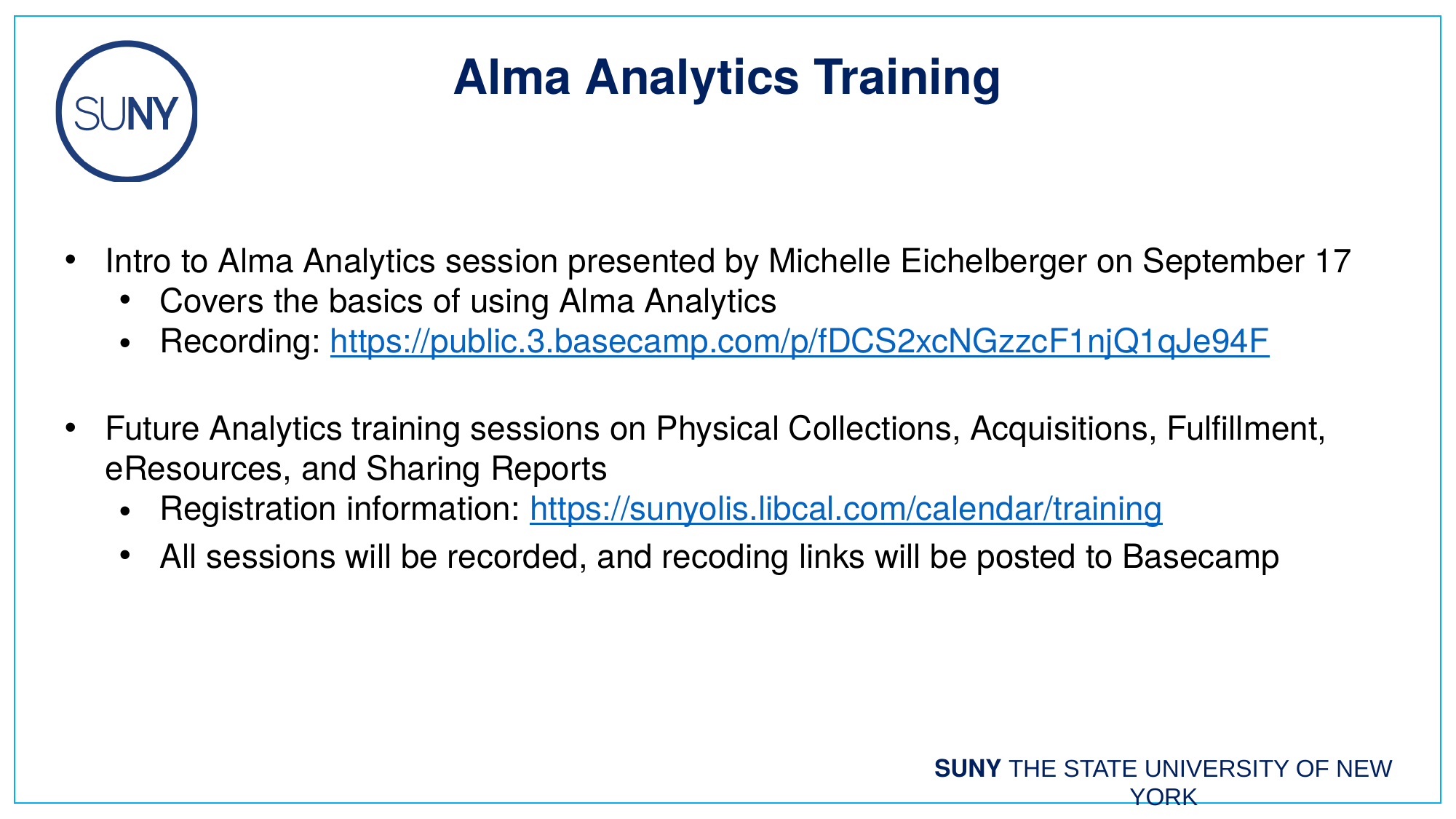

Alma Analytics Training
Intro to Alma Analytics session presented by Michelle Eichelberger on September 17
Covers the basics of using Alma Analytics
Recording: https://public.3.basecamp.com/p/fDCS2xcNGzzcF1njQ1qJe94F

Future Analytics training sessions on Physical Collections, Acquisitions, Fulfillment, eResources, and Sharing Reports
Registration information: https://sunyolis.libcal.com/calendar/training
All sessions will be recorded, and recoding links will be posted to Basecamp